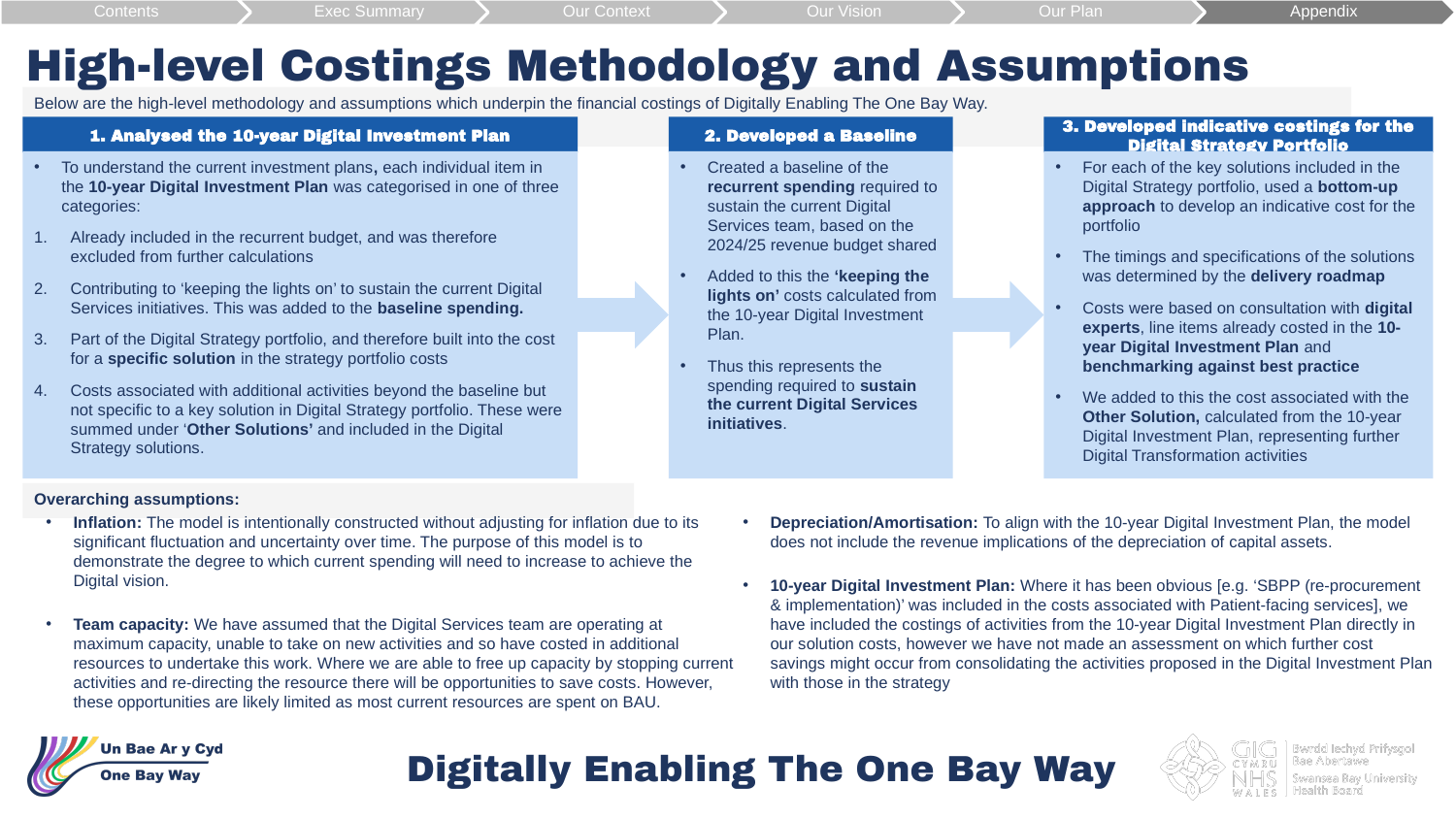

High-level Costings Methodology and Assumptions
Contents
Exec Summary
Our Context
Our Vision
Our Plan
Appendix
Below are the high-level methodology and assumptions which underpin the financial costings of Digitally Enabling The One Bay Way.

1. Analysed the 10-year Digital Investment Plan
2. Developed a Baseline
3. Developed indicative costings for the Digital Strategy Portfolio
To understand the current investment plans, each individual item in the 10-year Digital Investment Plan was categorised in one of three categories:
Already included in the recurrent budget, and was therefore excluded from further calculations
Contributing to ‘keeping the lights on’ to sustain the current Digital Services initiatives. This was added to the baseline spending.
Part of the Digital Strategy portfolio, and therefore built into the cost for a specific solution in the strategy portfolio costs
Costs associated with additional activities beyond the baseline but not specific to a key solution in Digital Strategy portfolio. These were summed under ‘Other Solutions’ and included in the Digital Strategy solutions.
Created a baseline of the recurrent spending required to sustain the current Digital Services team, based on the 2024/25 revenue budget shared
Added to this the ‘keeping the lights on’ costs calculated from the 10-year Digital Investment Plan.
Thus this represents the spending required to sustain the current Digital Services initiatives.
For each of the key solutions included in the Digital Strategy portfolio, used a bottom-up approach to develop an indicative cost for the portfolio
The timings and specifications of the solutions was determined by the delivery roadmap
Costs were based on consultation with digital experts, line items already costed in the 10-year Digital Investment Plan and benchmarking against best practice
We added to this the cost associated with the Other Solution, calculated from the 10-year Digital Investment Plan, representing further Digital Transformation activities

Overarching assumptions:
Inflation: The model is intentionally constructed without adjusting for inflation due to its significant fluctuation and uncertainty over time. The purpose of this model is to demonstrate the degree to which current spending will need to increase to achieve the Digital vision.
Team capacity: We have assumed that the Digital Services team are operating at maximum capacity, unable to take on new activities and so have costed in additional resources to undertake this work. Where we are able to free up capacity by stopping current activities and re-directing the resource there will be opportunities to save costs. However, these opportunities are likely limited as most current resources are spent on BAU.
Depreciation/Amortisation: To align with the 10-year Digital Investment Plan, the model does not include the revenue implications of the depreciation of capital assets.
10-year Digital Investment Plan: Where it has been obvious [e.g. ‘SBPP (re-procurement & implementation)’ was included in the costs associated with Patient-facing services], we have included the costings of activities from the 10-year Digital Investment Plan directly in our solution costs, however we have not made an assessment on which further cost savings might occur from consolidating the activities proposed in the Digital Investment Plan with those in the strategy
Digitally Enabling The One Bay Way